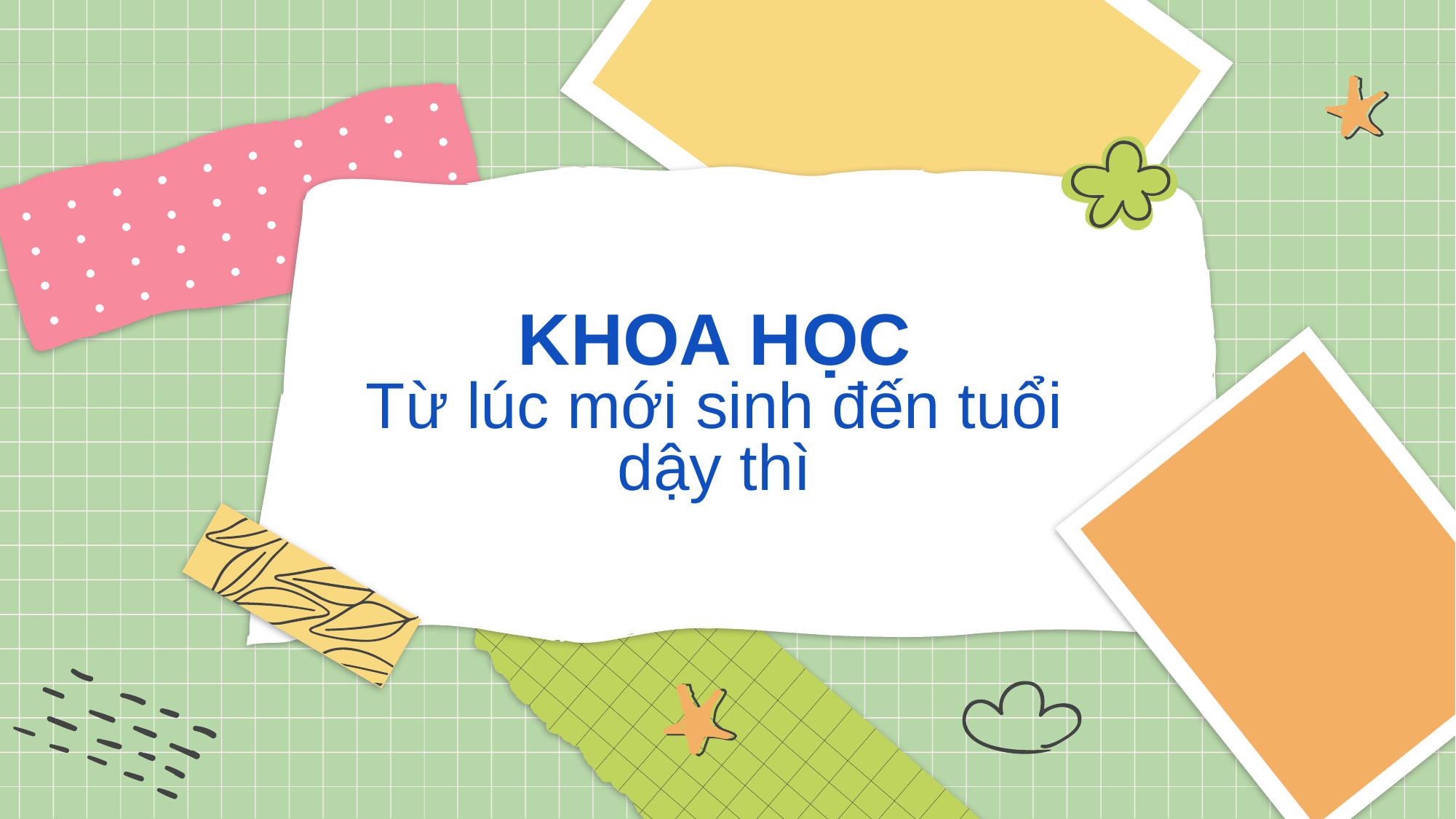

# KHOA HỌC Từ lúc mới sinh đến tuổi dậy thì